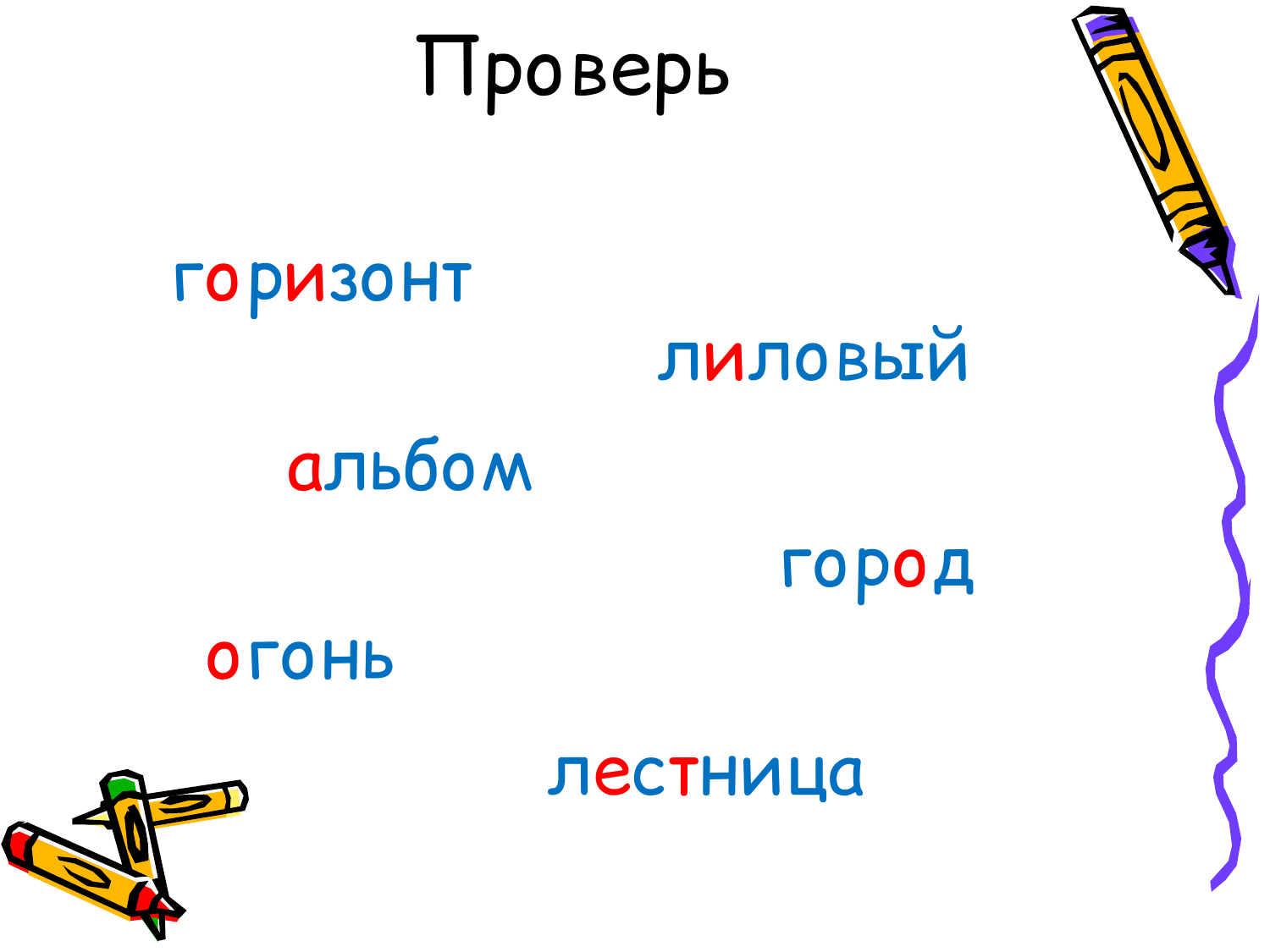

# Проверь
 горизонт
лиловый

альбом

город

огонь

лестница